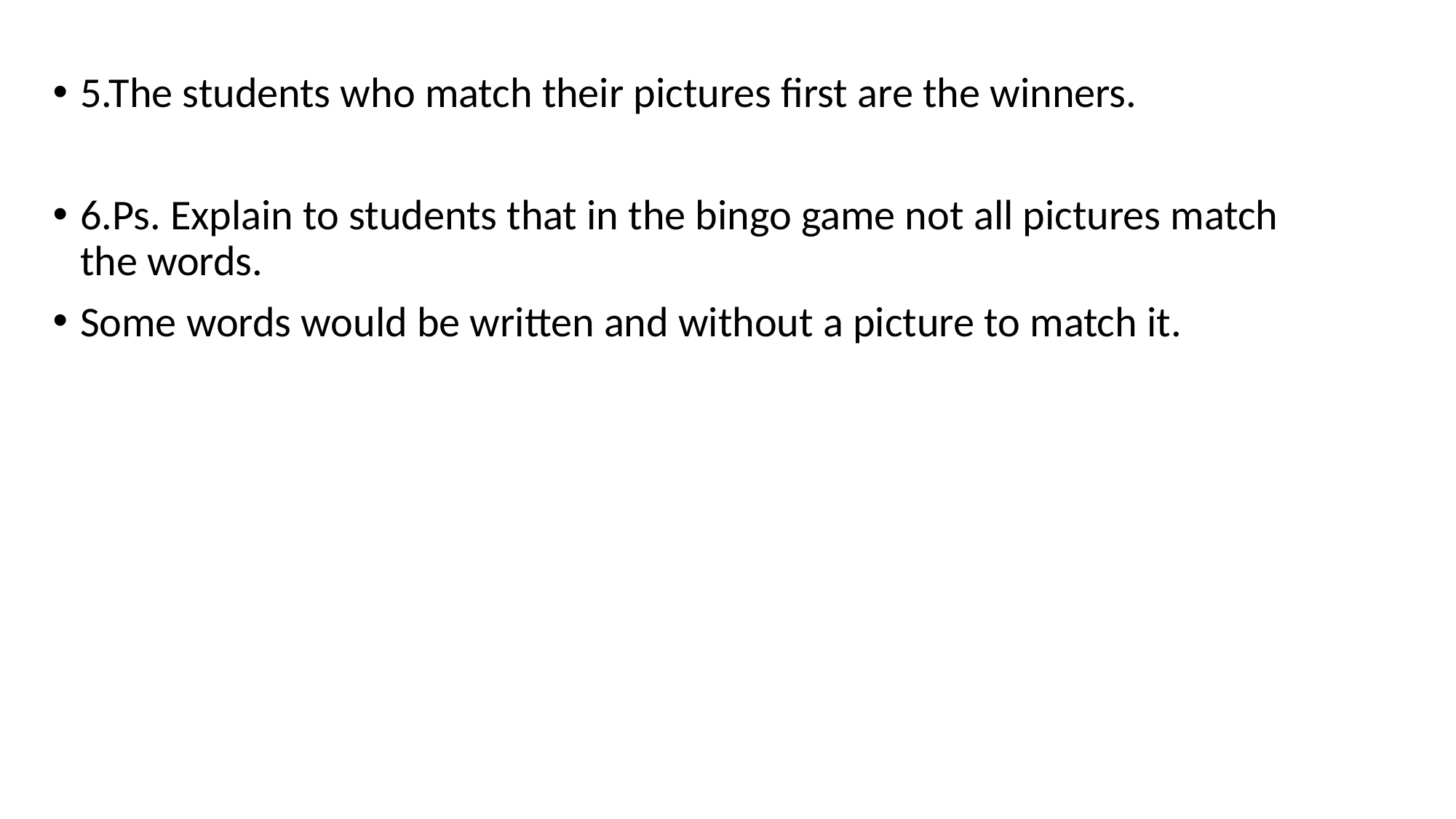

5.The students who match their pictures first are the winners.

6.Ps. Explain to students that in the bingo game not all pictures match the words.
Some words would be written and without a picture to match it.